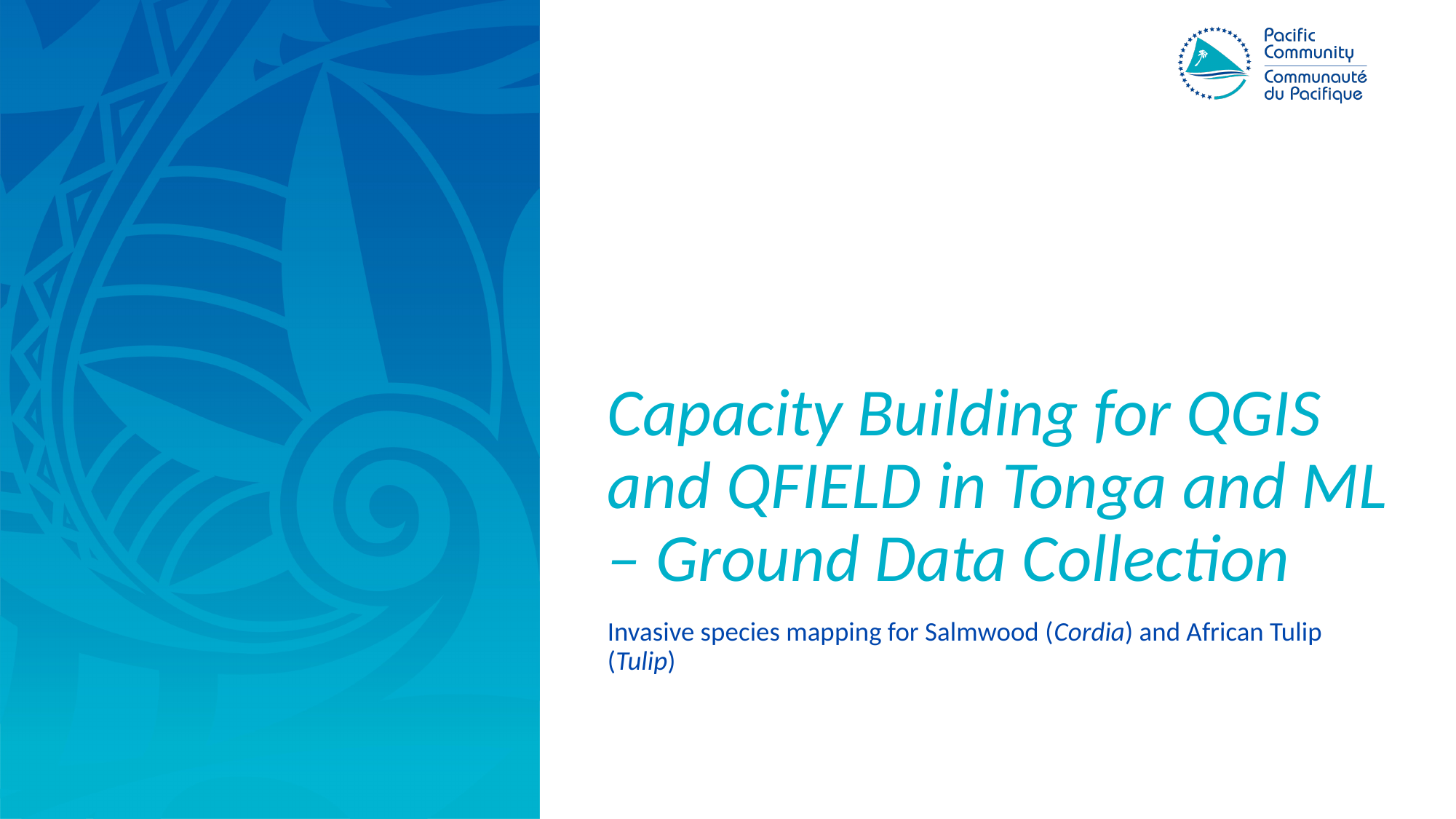

# Capacity Building for QGIS and QFIELD in Tonga and ML – Ground Data Collection
Invasive species mapping for Salmwood (Cordia) and African Tulip (Tulip)